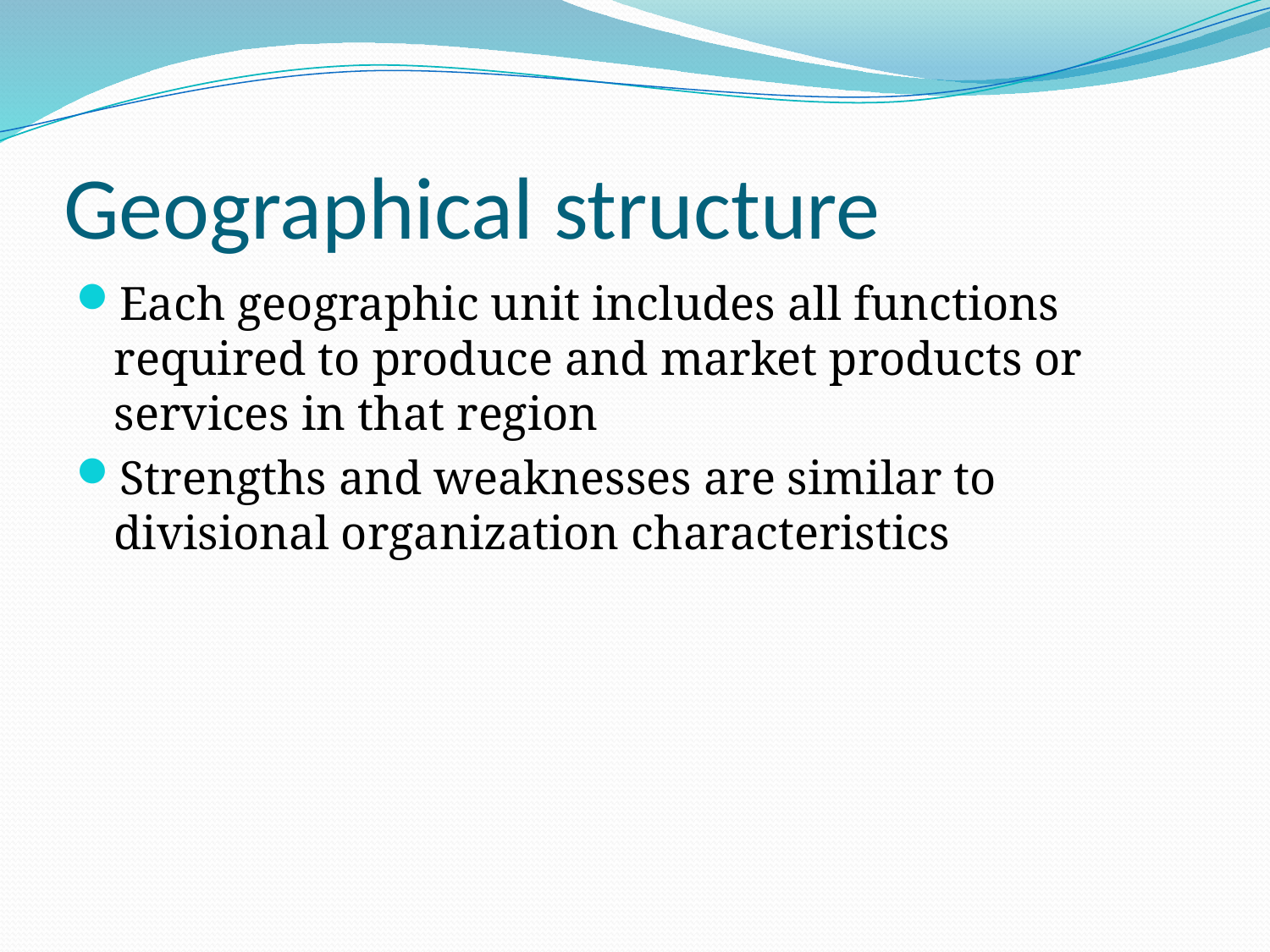

# Geographical structure
Each geographic unit includes all functions required to produce and market products or services in that region
Strengths and weaknesses are similar to divisional organization characteristics